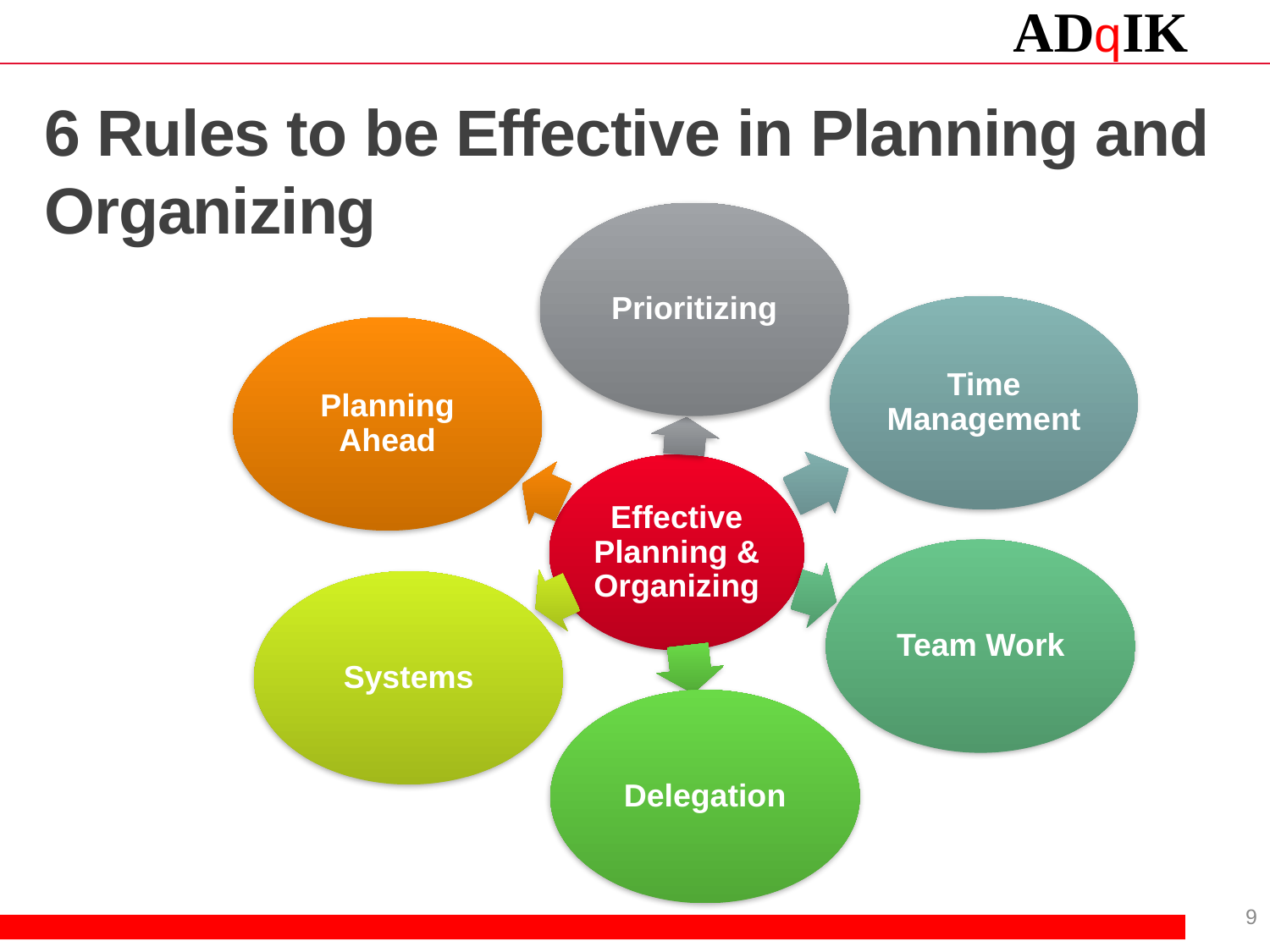

6 Rules to be Effective in Planning and Organizing
Effective Planning & Organizing

Prioritizing

Time Management

Team Work

Delegation

Systems

Planning Ahead
9